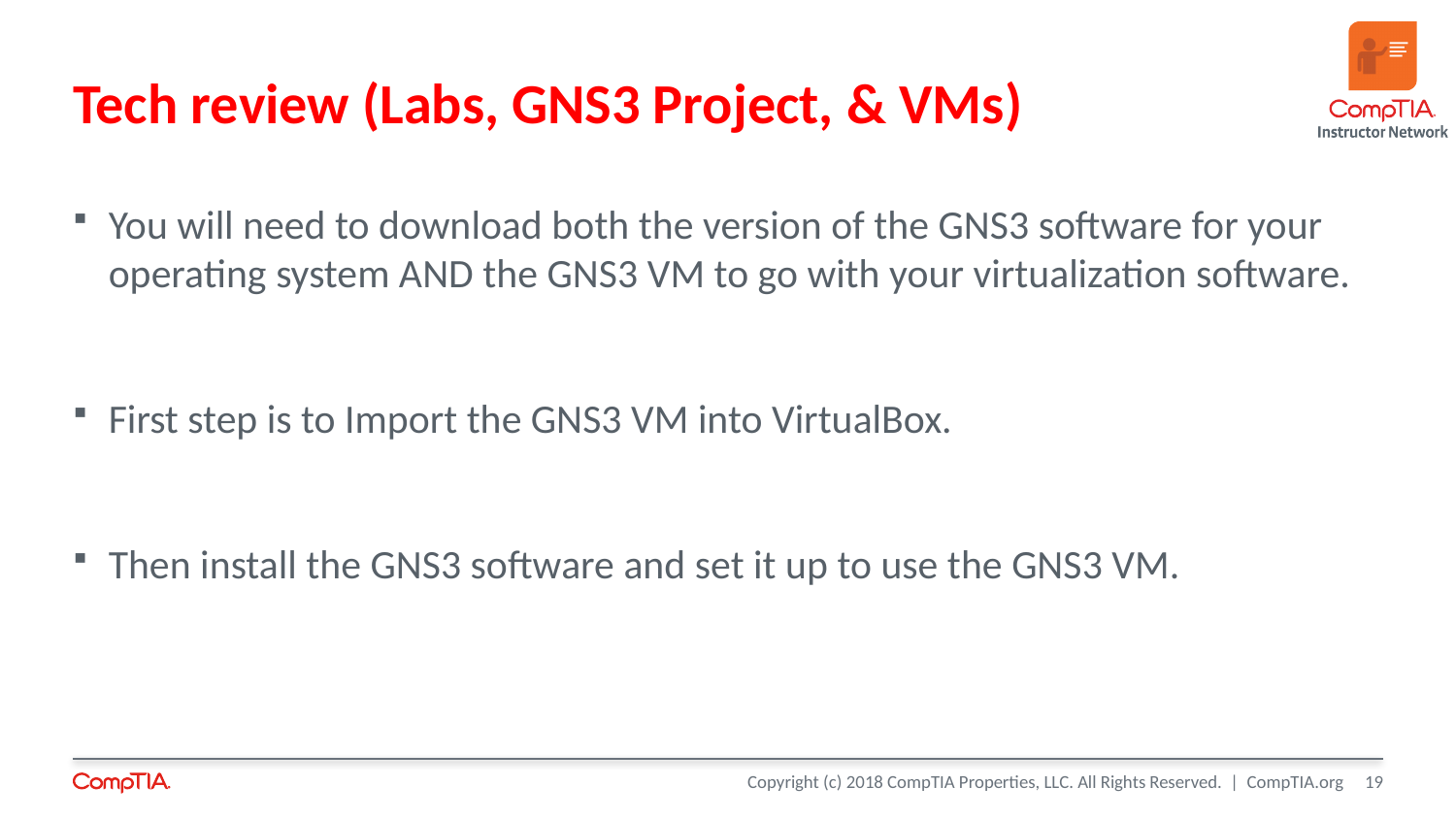

# Tech review (Labs, GNS3 Project, & VMs)
You will need to download both the version of the GNS3 software for your operating system AND the GNS3 VM to go with your virtualization software.

First step is to Import the GNS3 VM into VirtualBox.

Then install the GNS3 software and set it up to use the GNS3 VM.

19